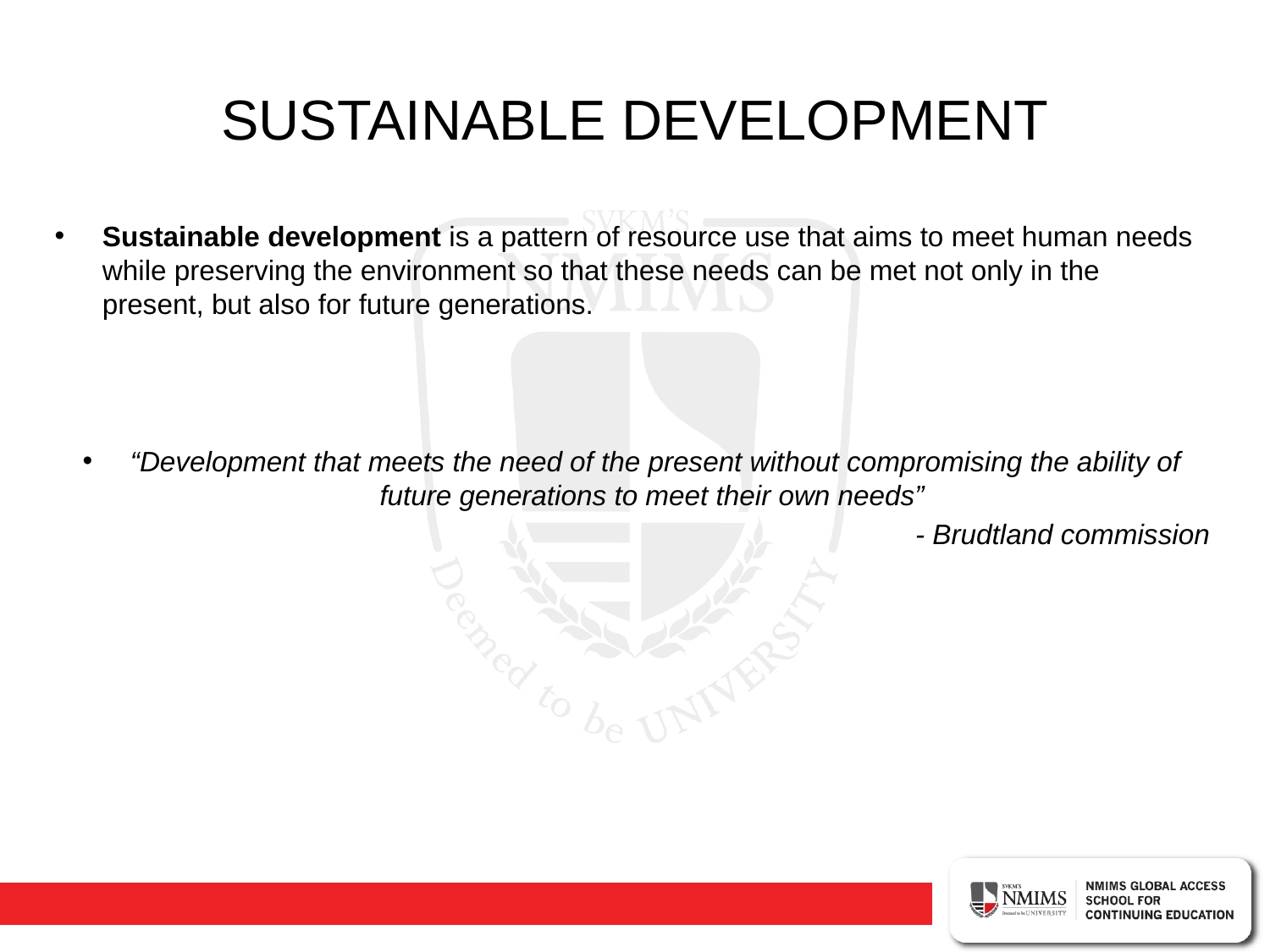

# SUSTAINABLE DEVELOPMENT
Sustainable development is a pattern of resource use that aims to meet human needs while preserving the environment so that these needs can be met not only in the present, but also for future generations.

“Development that meets the need of the present without compromising the ability of future generations to meet their own needs”
 - Brudtland commission